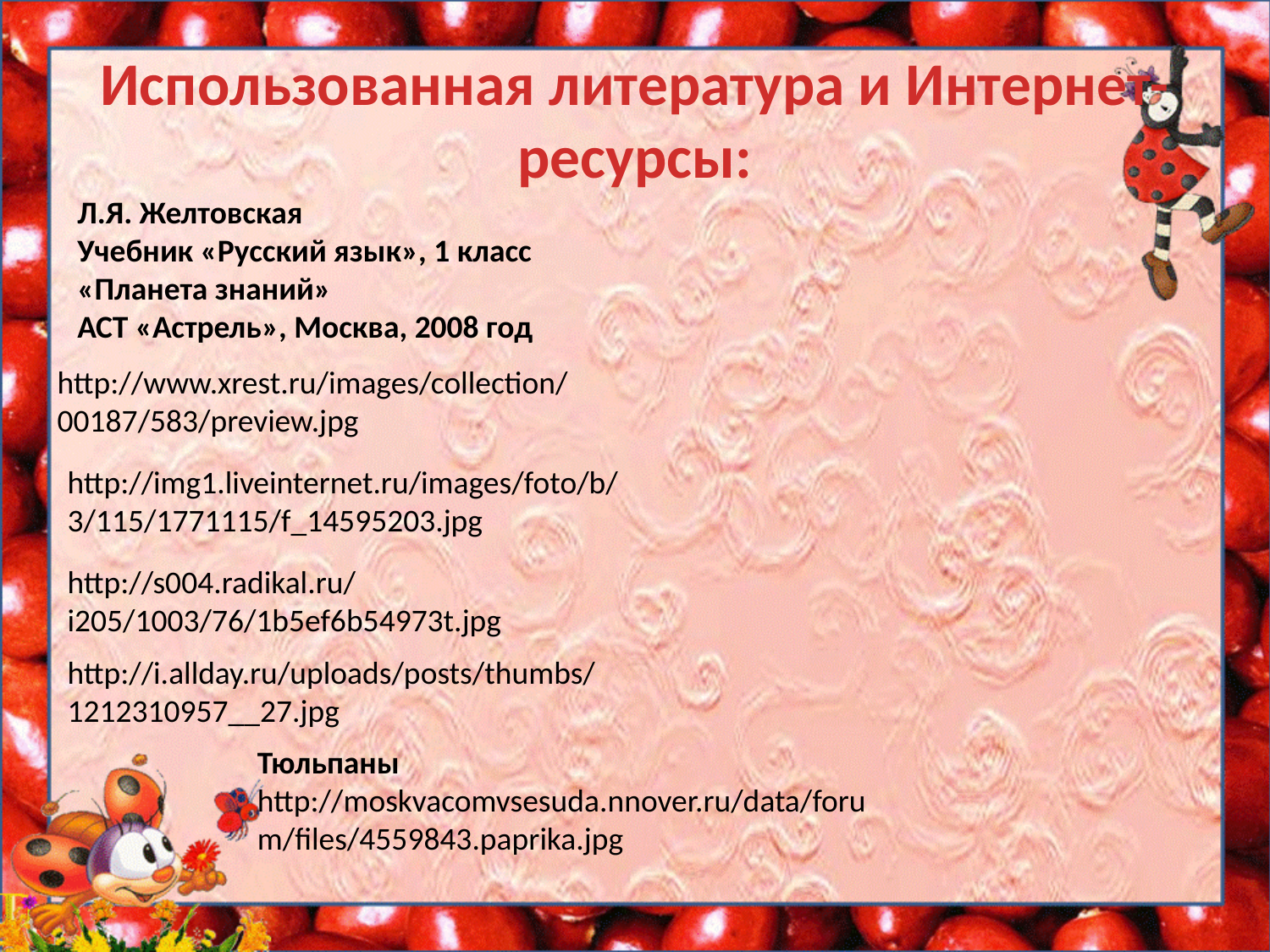

# Использованная литература и Интернет-ресурсы:
Л.Я. Желтовская
Учебник «Русский язык», 1 класс
«Планета знаний»
АСТ «Астрель», Москва, 2008 год
http://www.xrest.ru/images/collection/00187/583/preview.jpg
http://img1.liveinternet.ru/images/foto/b/3/115/1771115/f_14595203.jpg
http://s004.radikal.ru/i205/1003/76/1b5ef6b54973t.jpg
http://i.allday.ru/uploads/posts/thumbs/1212310957__27.jpg
Тюльпаны http://moskvacomvsesuda.nnover.ru/data/forum/files/4559843.paprika.jpg